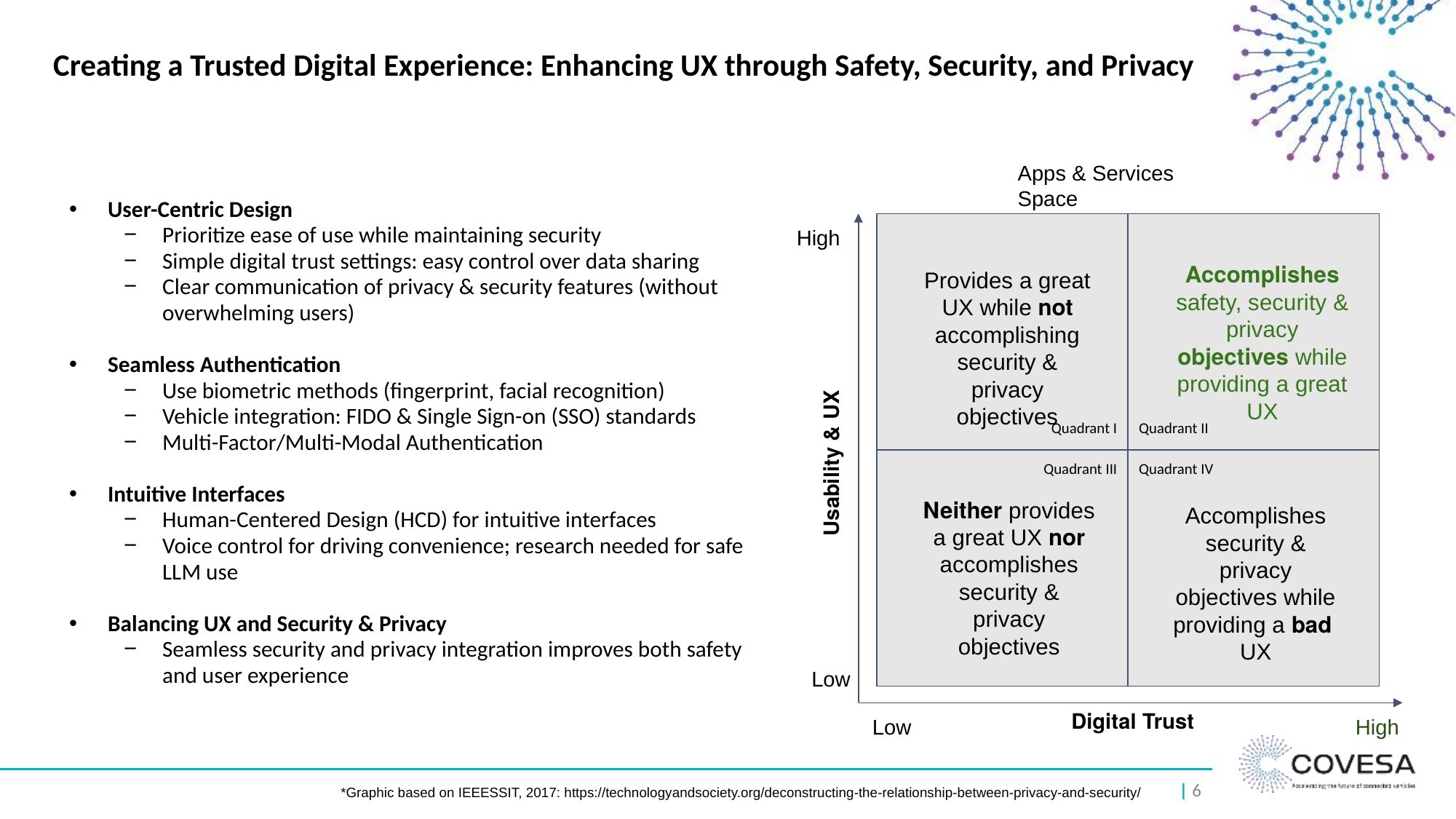

# Creating a Trusted Digital Experience: Enhancing UX through Safety, Security, and Privacy
Apps & Services Space
User-Centric Design
Prioritize ease of use while maintaining security
Simple digital trust settings: easy control over data sharing
Clear communication of privacy & security features (without overwhelming users)

Seamless Authentication
Use biometric methods (fingerprint, facial recognition)
Vehicle integration: FIDO & Single Sign-on (SSO) standards
Multi-Factor/Multi-Modal Authentication

Intuitive Interfaces
Human-Centered Design (HCD) for intuitive interfaces
Voice control for driving convenience; research needed for safe LLM use

Balancing UX and Security & Privacy
Seamless security and privacy integration improves both safety and user experience
High

Accomplishes safety, security & privacy objectives while providing a great UX
Provides a great UX while not accomplishing security & privacy objectives
Quadrant II
Quadrant I
Usability & UX
Quadrant III
Quadrant IV
Neither provides a great UX nor accomplishes security & privacy objectives
Accomplishes security & privacy objectives while providing a bad  UX
Low
Digital Trust
Low
High
| 6
*Graphic based on IEEESSIT, 2017: https://technologyandsociety.org/deconstructing-the-relationship-between-privacy-and-security/